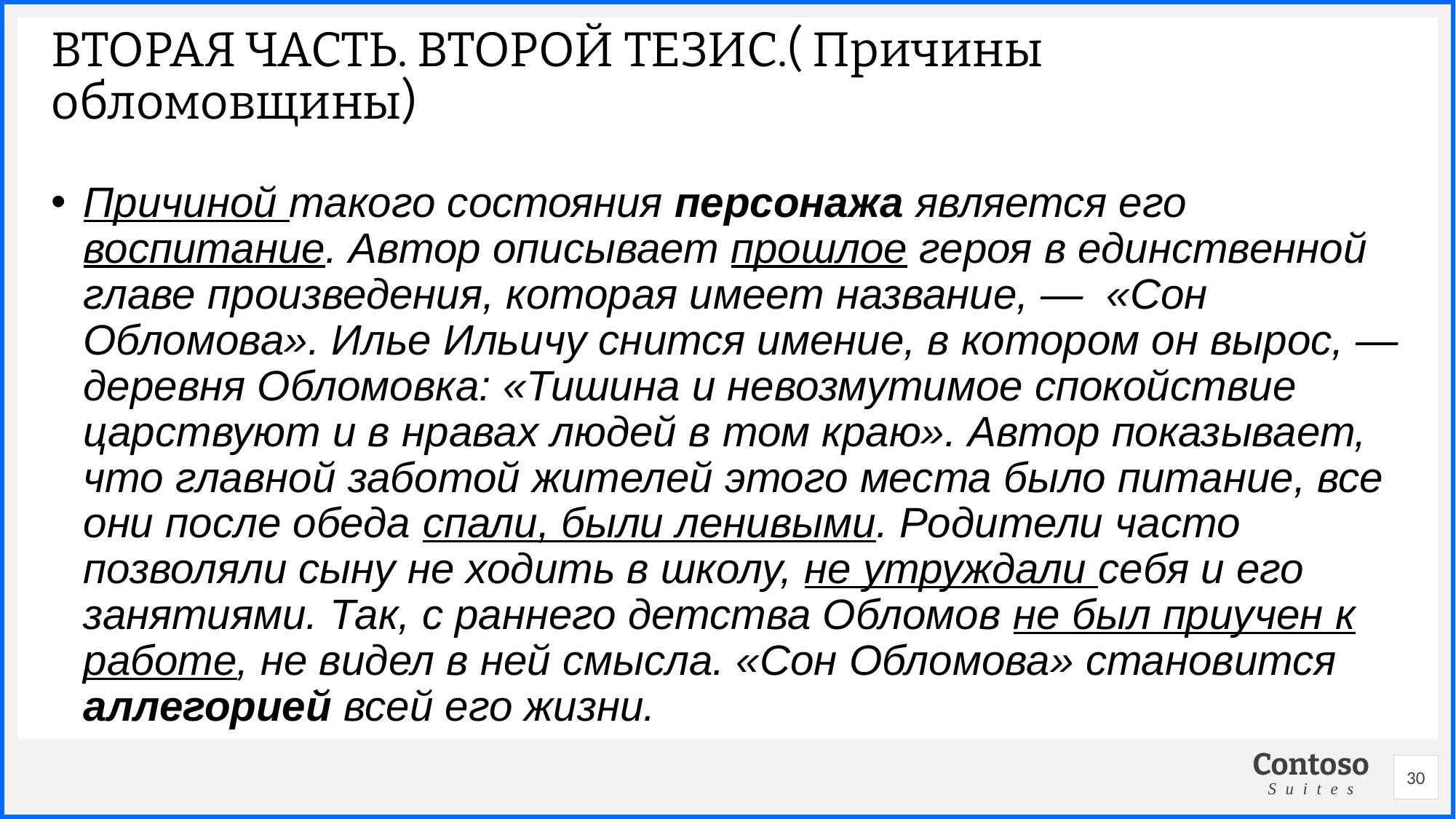

# ВТОРАЯ ЧАСТЬ. ВТОРОЙ ТЕЗИС.( Причины обломовщины)
Причиной такого состояния персонажа является его воспитание. Автор описывает прошлое героя в единственной главе произведения, которая имеет название, —  «Сон Обломова». Илье Ильичу снится имение, в котором он вырос, — деревня Обломовка: «Тишина и невозмутимое спокойствие царствуют и в нравах людей в том краю». Автор показывает, что главной заботой жителей этого места было питание, все они после обеда спали, были ленивыми. Родители часто позволяли сыну не ходить в школу, не утруждали себя и его занятиями. Так, с раннего детства Обломов не был приучен к работе, не видел в ней смысла. «Сон Обломова» становится аллегорией всей его жизни.
30